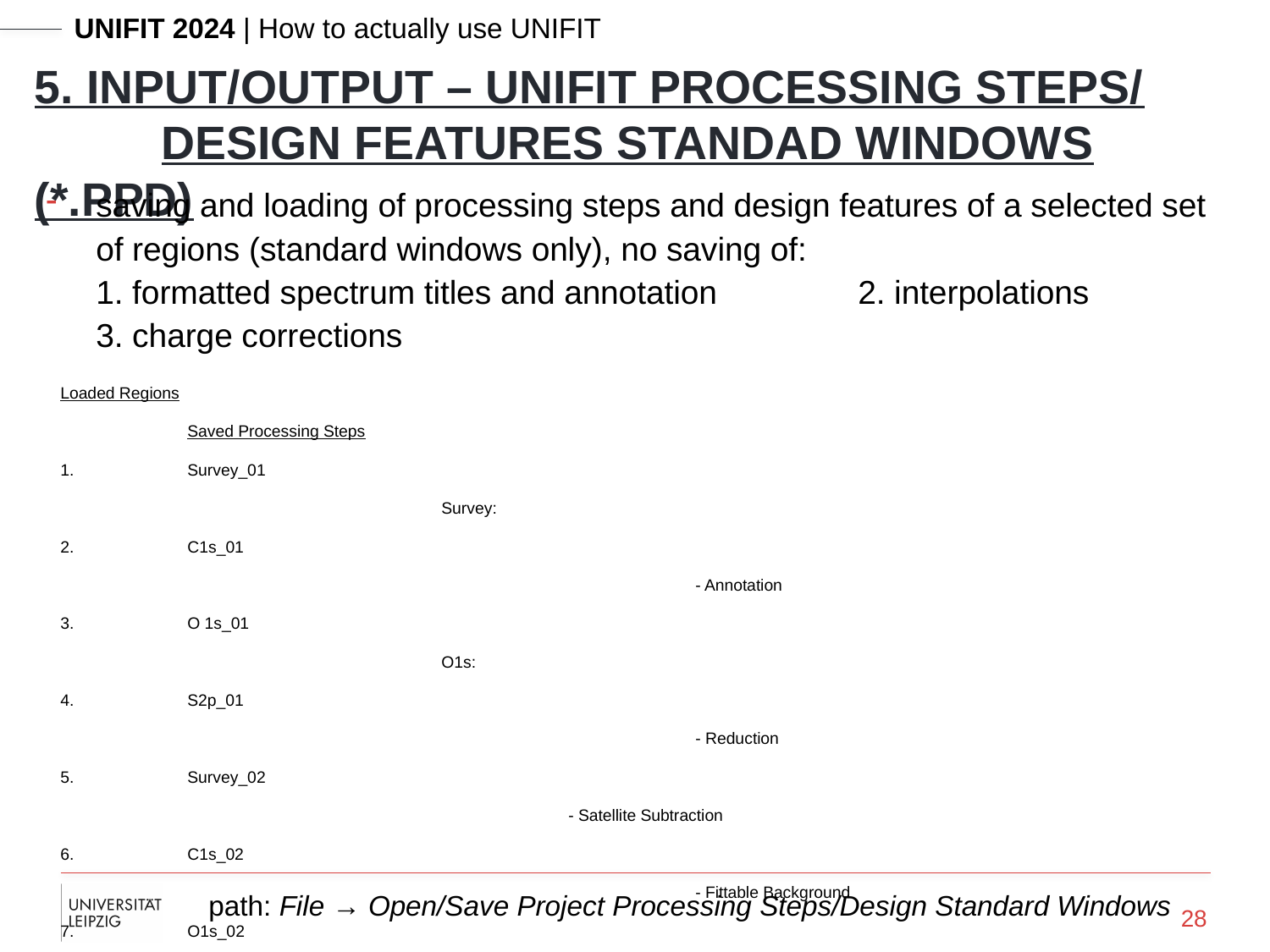

5. INPUT/OUTPUT – UNIFIT Processing STEPS/
	DESIGN FEATURES STANDAD WINDOwS (*.PPD)
saving and loading of processing steps and design features of a selected set of regions (standard windows only), no saving of:
1. formatted spectrum titles and annotation		2. interpolations
3. charge corrections

Loaded Regions										Saved Processing Steps
1.	Survey_01											Survey:
2.	C1s_01													- Annotation
3.	O 1s_01											O1s:
4.	S2p_01													- Reduction
5.	Survey_02												- Satellite Subtraction
6.	C1s_02													- Fittable Background
7.	O1s_02												- Peak Fit, Sum, Relative
8.	S2p_02												C1s:
 															- Reduction
															- Satellite Subtraction
															- Fittable Background
															- Peak Fit, Sum, Relative
														S2p;
															- Background Subtraction
path: File → Open/Save Project Processing Steps/Design Standard Windows
28